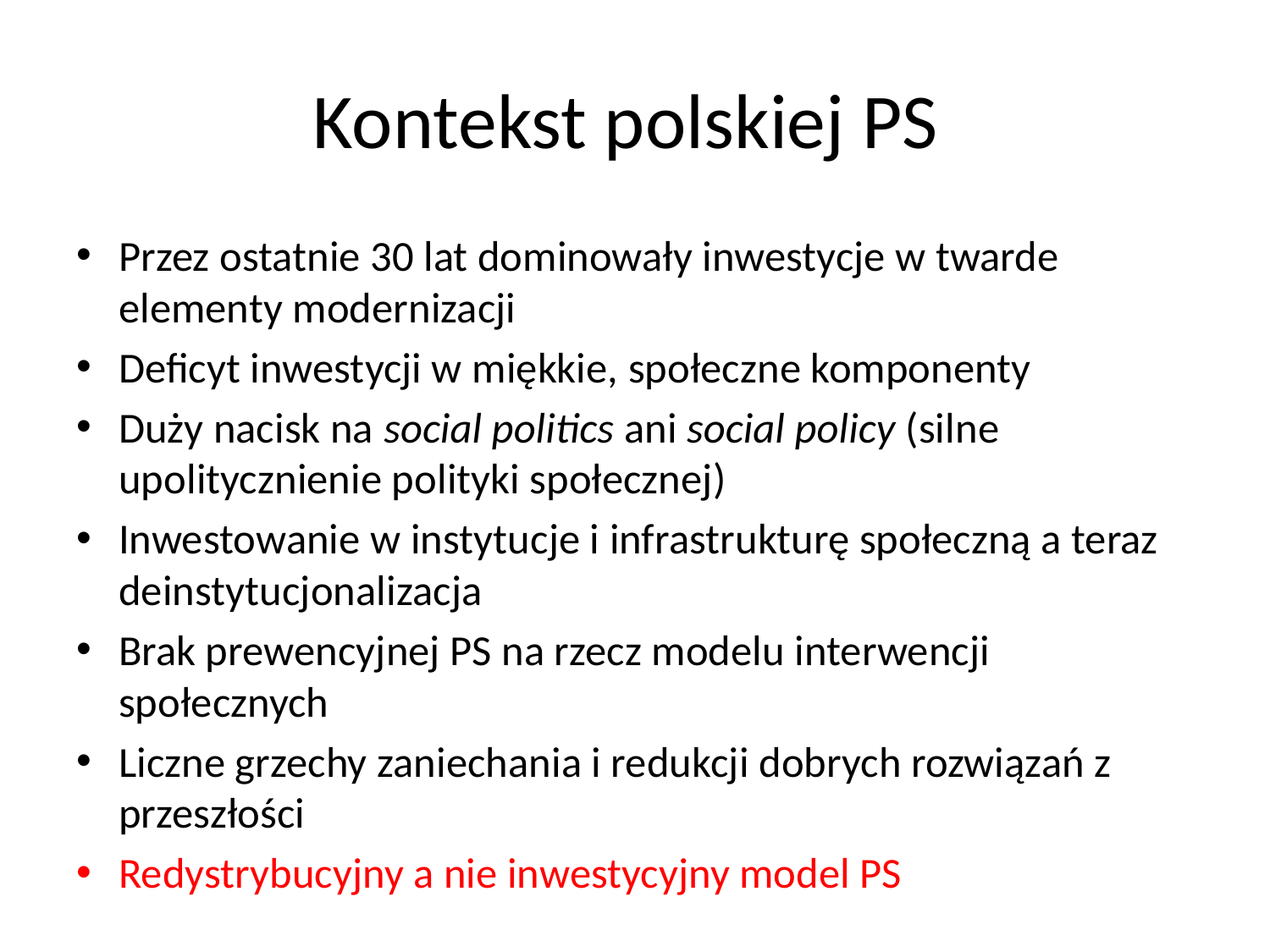

# Kontekst polskiej PS
Przez ostatnie 30 lat dominowały inwestycje w twarde elementy modernizacji
Deficyt inwestycji w miękkie, społeczne komponenty
Duży nacisk na social politics ani social policy (silne upolitycznienie polityki społecznej)
Inwestowanie w instytucje i infrastrukturę społeczną a teraz deinstytucjonalizacja
Brak prewencyjnej PS na rzecz modelu interwencji społecznych
Liczne grzechy zaniechania i redukcji dobrych rozwiązań z przeszłości
Redystrybucyjny a nie inwestycyjny model PS